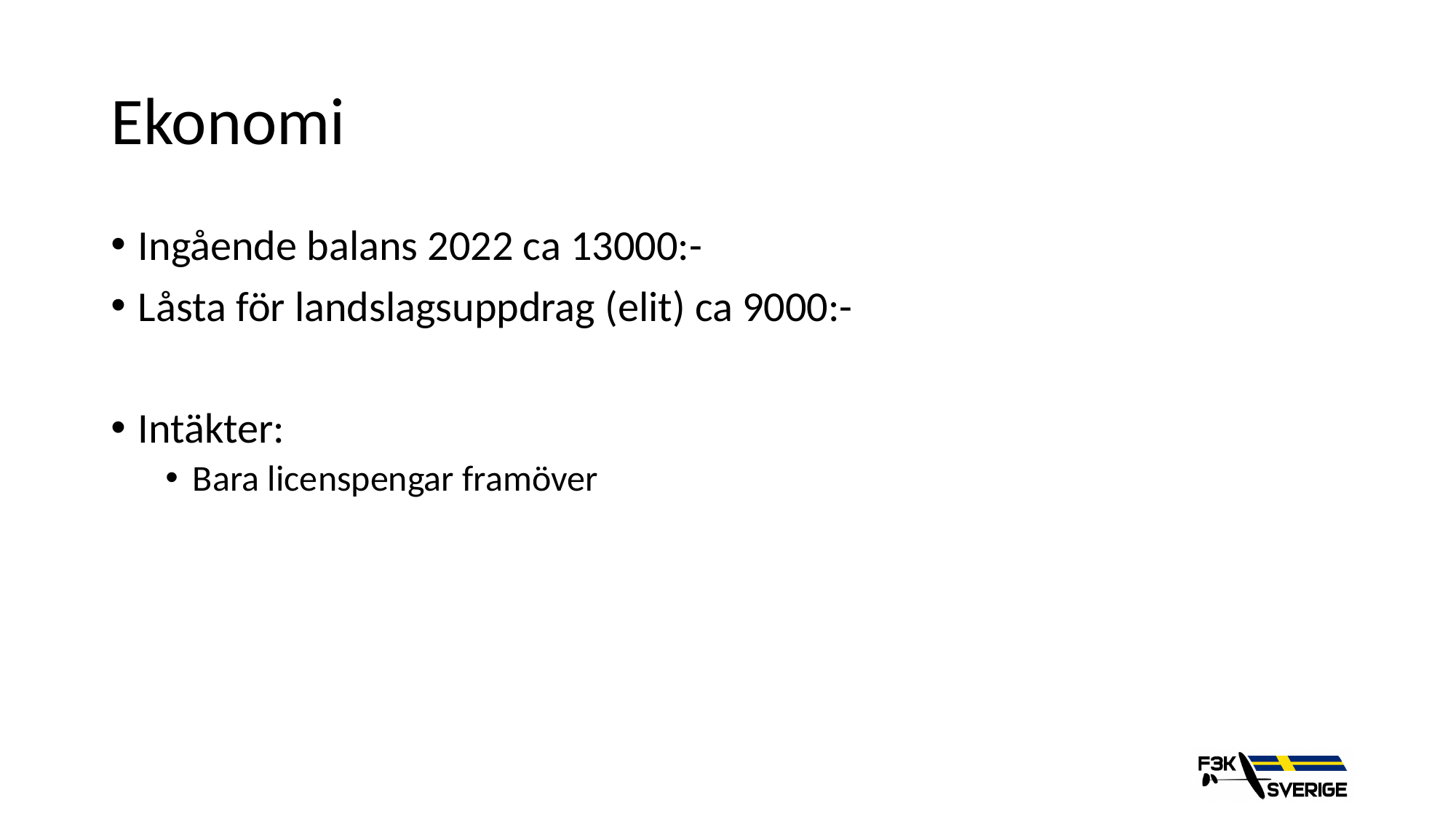

# Ekonomi
Ingående balans 2022 ca 13000:-
Låsta för landslagsuppdrag (elit) ca 9000:-

Intäkter:
Bara licenspengar framöver